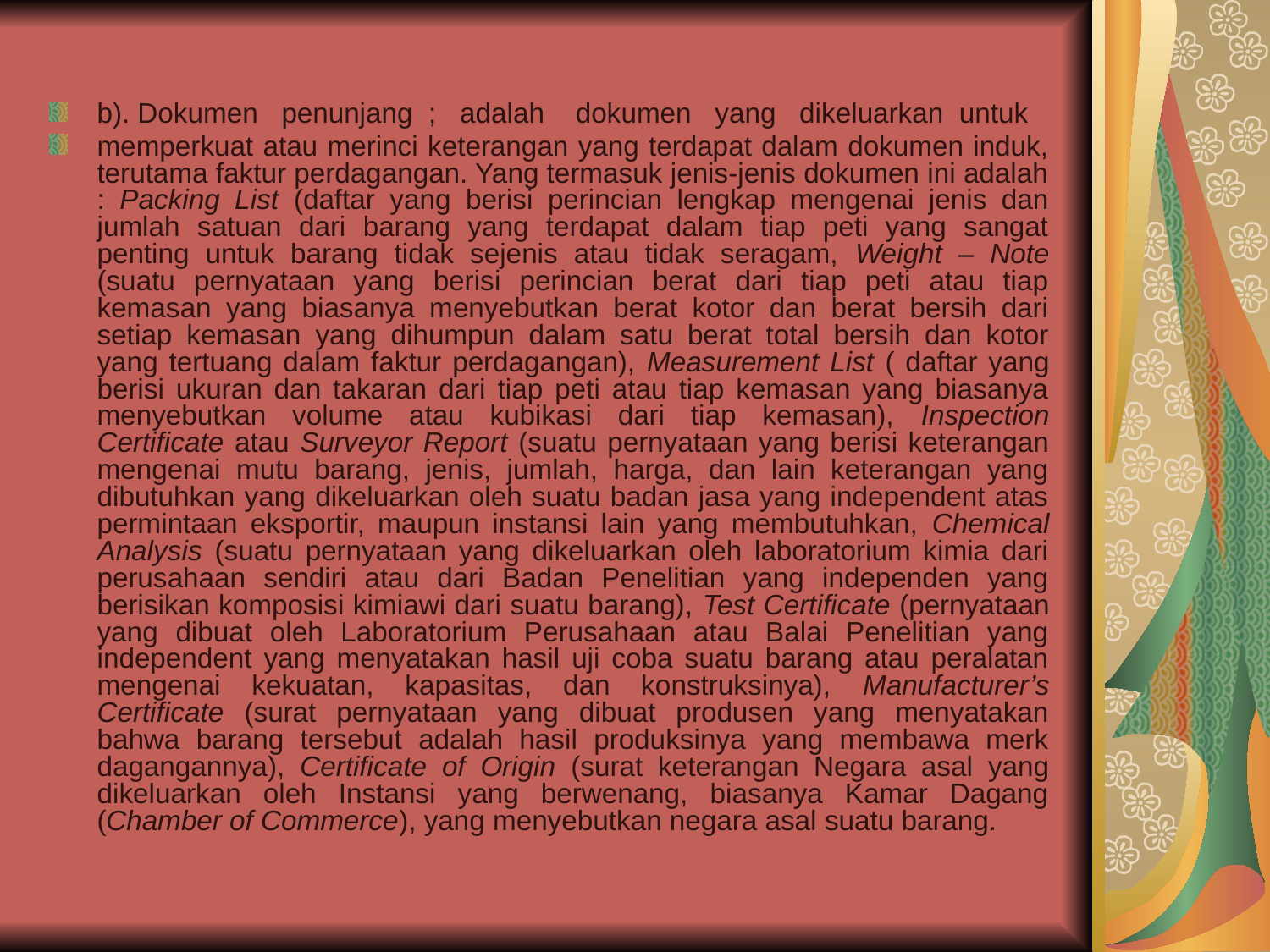

#
b). Dokumen   penunjang  ;   adalah    dokumen   yang   dikeluarkan  untuk
memperkuat atau merinci keterangan yang terdapat dalam dokumen induk, terutama faktur perdagangan. Yang termasuk jenis-jenis dokumen ini adalah : Packing List (daftar yang berisi perincian lengkap mengenai jenis dan jumlah satuan dari barang yang terdapat dalam tiap peti yang sangat penting untuk barang tidak sejenis atau tidak seragam, Weight – Note (suatu pernyataan yang berisi perincian berat dari tiap peti atau tiap kemasan yang biasanya menyebutkan berat kotor dan berat bersih dari setiap kemasan yang dihumpun dalam satu berat total bersih dan kotor yang tertuang dalam faktur perdagangan), Measurement List ( daftar yang berisi ukuran dan takaran dari tiap peti atau tiap kemasan yang biasanya menyebutkan volume atau kubikasi dari tiap kemasan), Inspection Certificate atau Surveyor Report (suatu pernyataan yang berisi keterangan mengenai mutu barang, jenis, jumlah, harga, dan lain keterangan yang dibutuhkan yang dikeluarkan oleh suatu badan jasa yang independent atas permintaan eksportir, maupun instansi lain yang membutuhkan, Chemical Analysis (suatu pernyataan yang dikeluarkan oleh laboratorium kimia dari perusahaan sendiri atau dari Badan Penelitian yang independen yang berisikan komposisi kimiawi dari suatu barang), Test Certificate (pernyataan yang dibuat oleh Laboratorium Perusahaan atau Balai Penelitian yang independent yang menyatakan hasil uji coba suatu barang atau peralatan mengenai kekuatan, kapasitas, dan konstruksinya), Manufacturer’s Certificate (surat pernyataan yang dibuat produsen yang menyatakan bahwa barang tersebut adalah hasil produksinya yang membawa merk dagangannya), Certificate of Origin (surat keterangan Negara asal yang dikeluarkan oleh Instansi yang berwenang, biasanya Kamar Dagang (Chamber of Commerce), yang menyebutkan negara asal suatu barang.